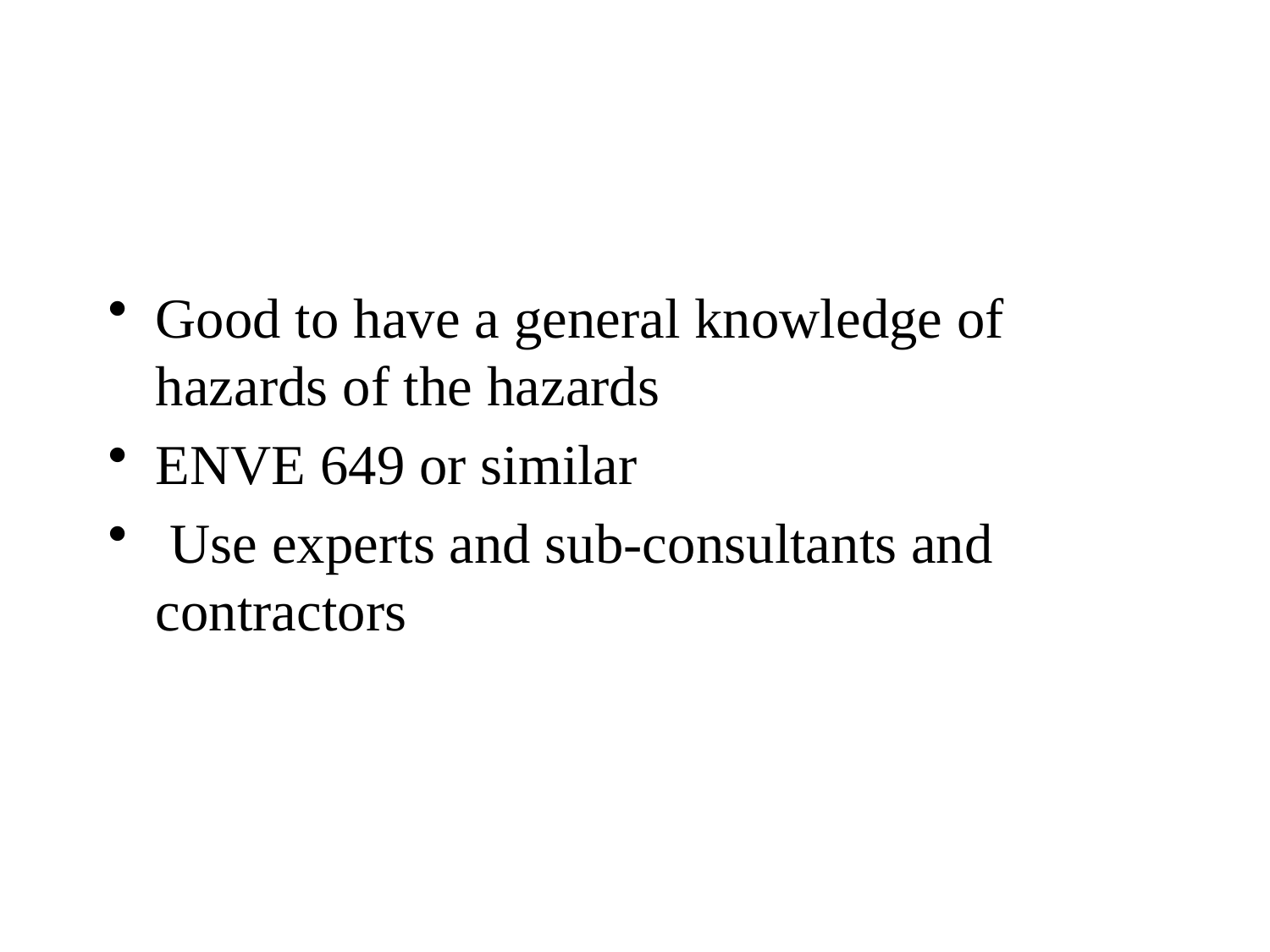

#
Good to have a general knowledge of hazards of the hazards
ENVE 649 or similar
 Use experts and sub-consultants and contractors